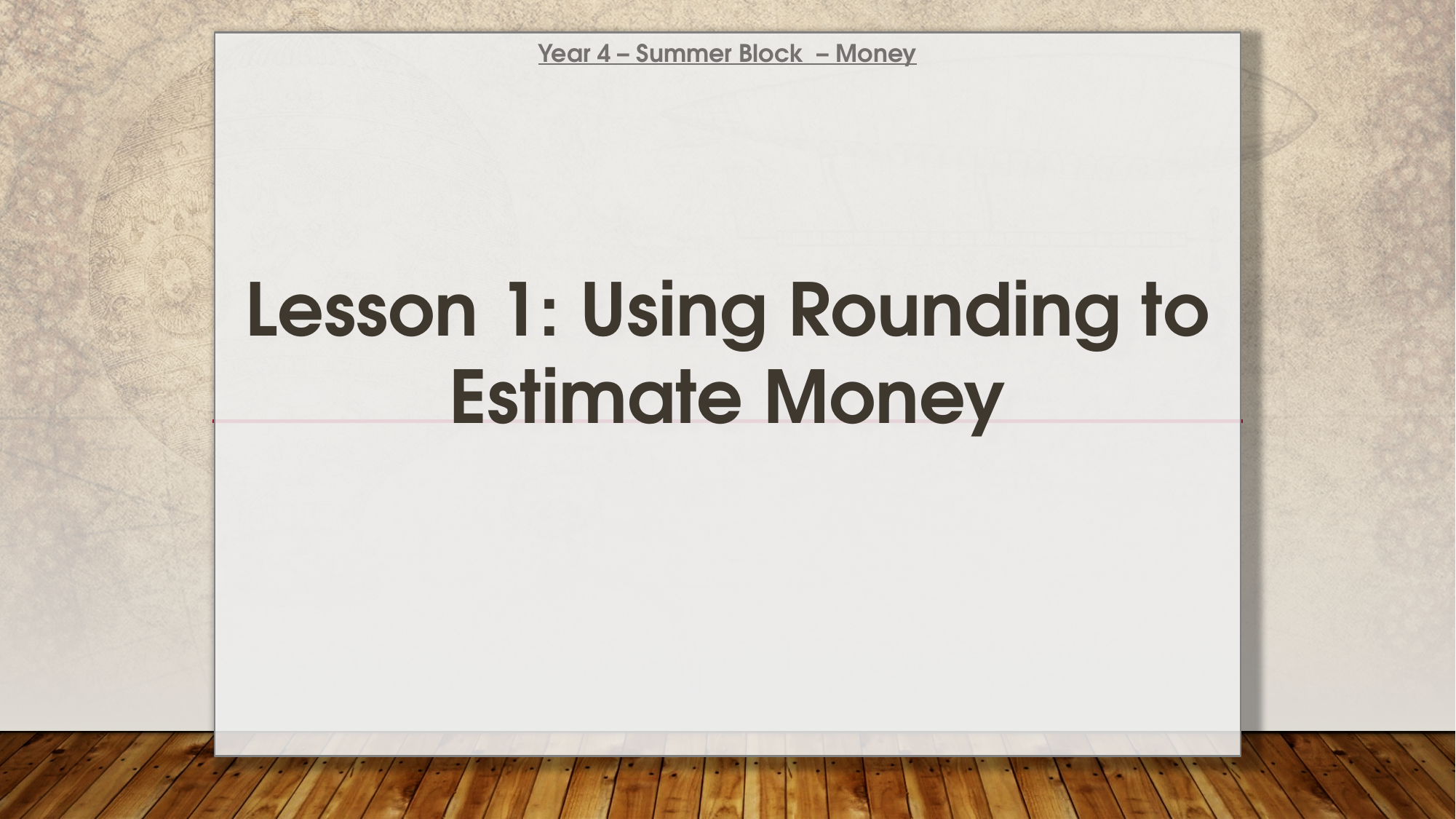

Year 4 – Summer Block  – Money

Lesson 1: Using Rounding to Estimate Money